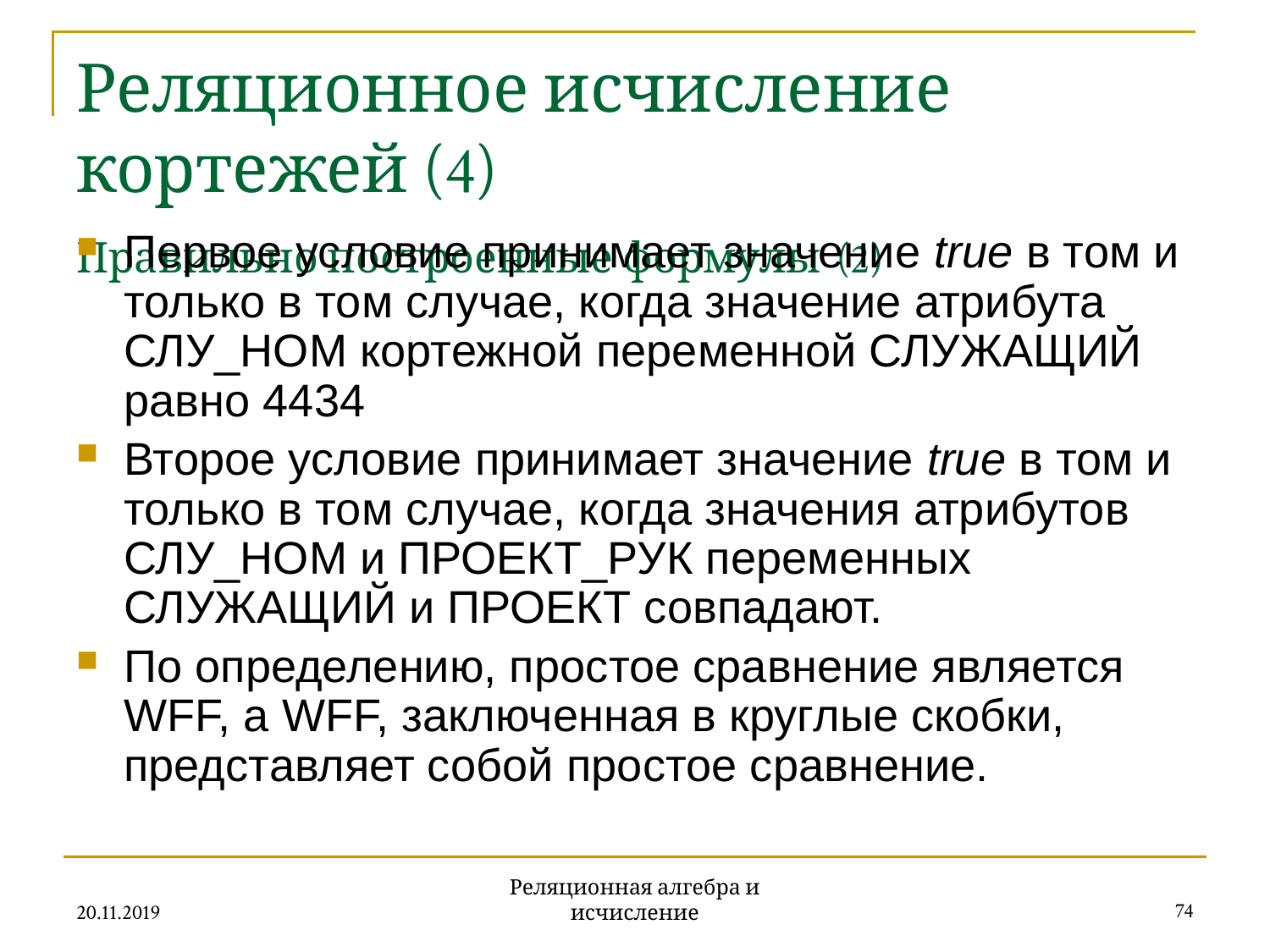

# Реляционное исчисление кортежей (4) Правильно построенные формулы (2)
Первое условие принимает значение true в том и только в том случае, когда значение атрибута СЛУ_НОМ кортежной переменной СЛУЖАЩИЙ равно 4434
Второе условие принимает значение true в том и только в том случае, когда значения атрибутов СЛУ_НОМ и ПРОЕКТ_РУК переменных СЛУЖАЩИЙ и ПРОЕКТ совпадают.
По определению, простое сравнение является WFF, а WFF, заключенная в круглые скобки, представляет собой простое сравнение.
20.11.2019
74
Реляционная алгебра и исчисление